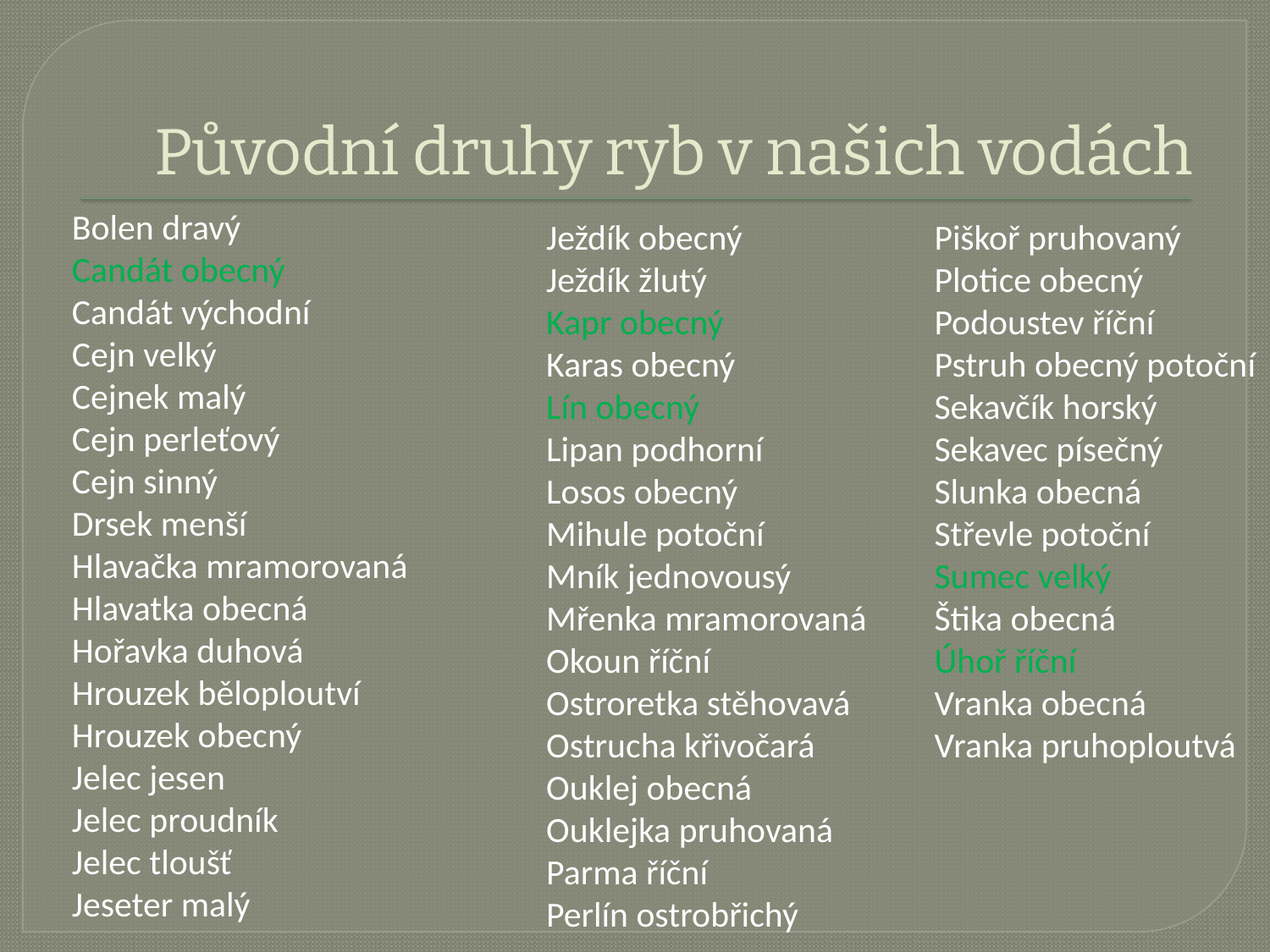

# Původní druhy ryb v našich vodách
Bolen dravý
Candát obecný
Candát východní
Cejn velký
Cejnek malý
Cejn perleťový
Cejn sinný
Drsek menší
Hlavačka mramorovaná
Hlavatka obecná
Hořavka duhová
Hrouzek běloploutví
Hrouzek obecný
Jelec jesen
Jelec proudník
Jelec tloušť
Jeseter malý

Ježdík obecný
Ježdík žlutý
Kapr obecný
Karas obecný
Lín obecný
Lipan podhorní
Losos obecný
Mihule potoční
Mník jednovousý
Mřenka mramorovaná
Okoun říční
Ostroretka stěhovavá
Ostrucha křivočará
Ouklej obecná
Ouklejka pruhovaná
Parma říční
Perlín ostrobřichý
Piškoř pruhovaný
Plotice obecný
Podoustev říční
Pstruh obecný potoční
Sekavčík horský
Sekavec písečný
Slunka obecná
Střevle potoční
Sumec velký
Štika obecná
Úhoř říční
Vranka obecná
Vranka pruhoploutvá